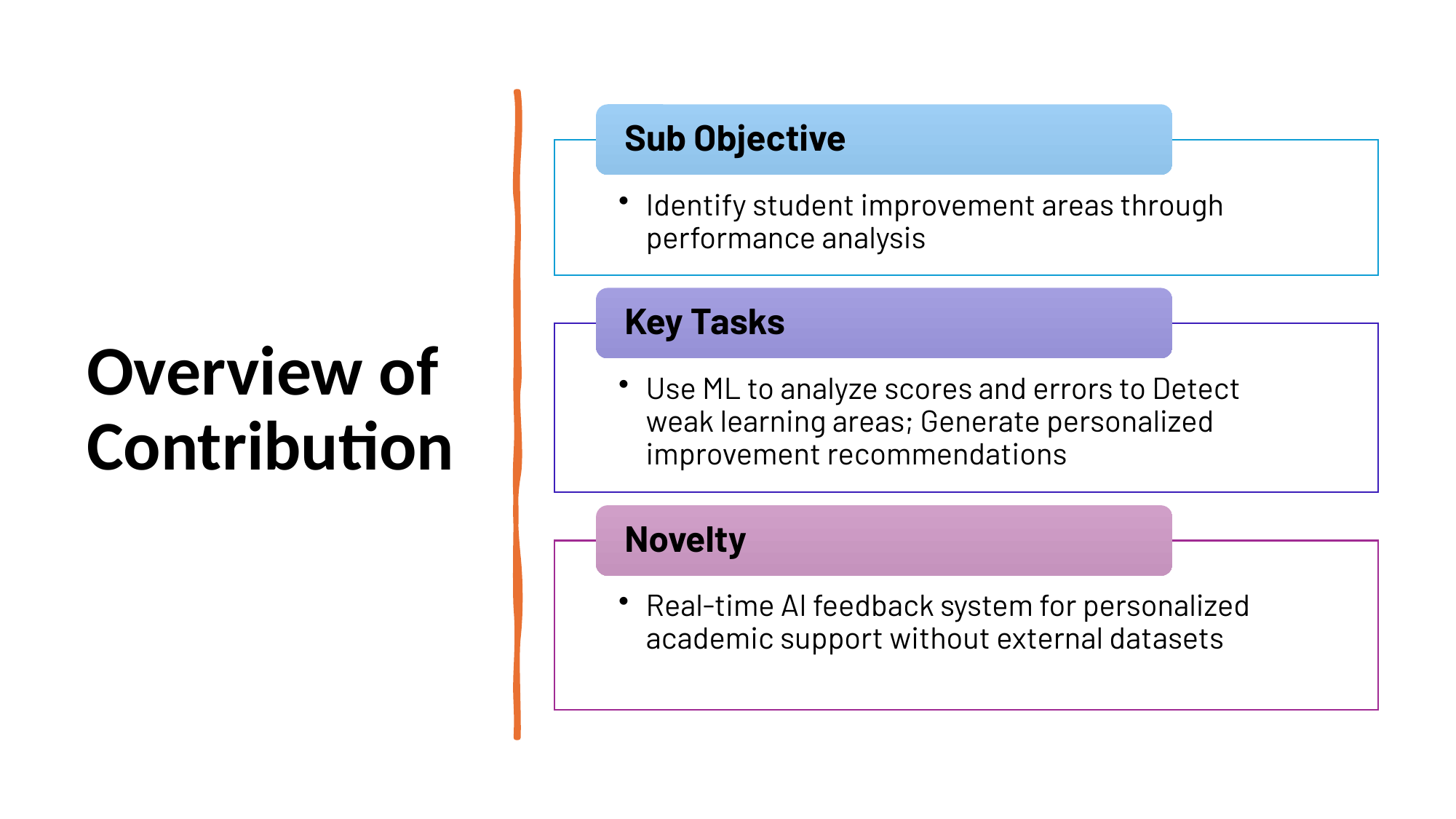

Identify student improvement areas through performance analysis
Sub Objective
Use ML to analyze scores and errors to Detect weak learning areas; Generate personalized improvement recommendations
Key Tasks
Real-time AI feedback system for personalized academic support without external datasets
Novelty
# Overview of Contribution